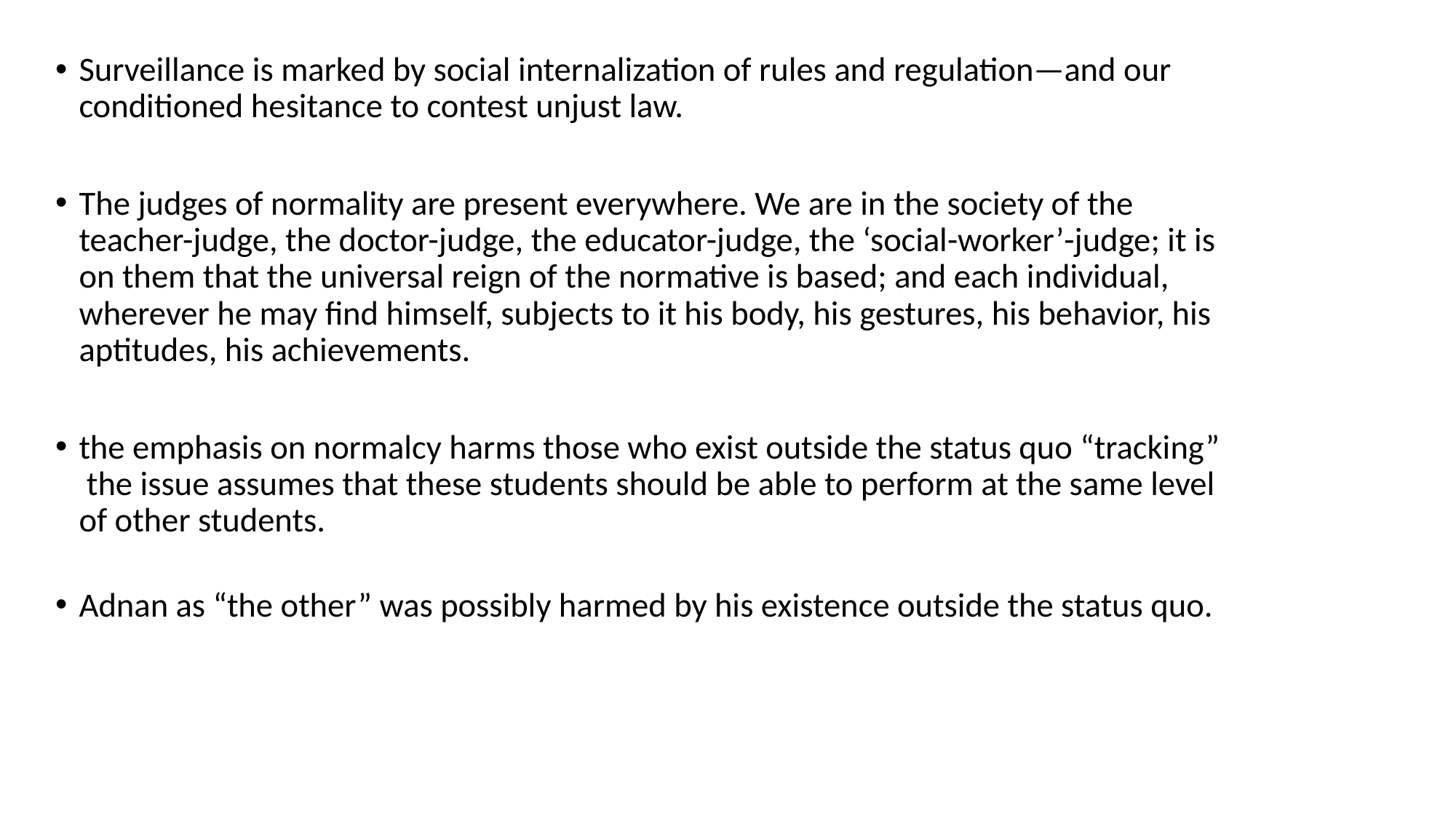

Surveillance is marked by social internalization of rules and regulation—and our conditioned hesitance to contest unjust law.

The judges of normality are present everywhere. We are in the society of the teacher-judge, the doctor-judge, the educator-judge, the ‘social-worker’-judge; it is on them that the universal reign of the normative is based; and each individual, wherever he may find himself, subjects to it his body, his gestures, his behavior, his aptitudes, his achievements.

the emphasis on normalcy harms those who exist outside the status quo “tracking”  the issue assumes that these students should be able to perform at the same level of other students.
Adnan as “the other” was possibly harmed by his existence outside the status quo.